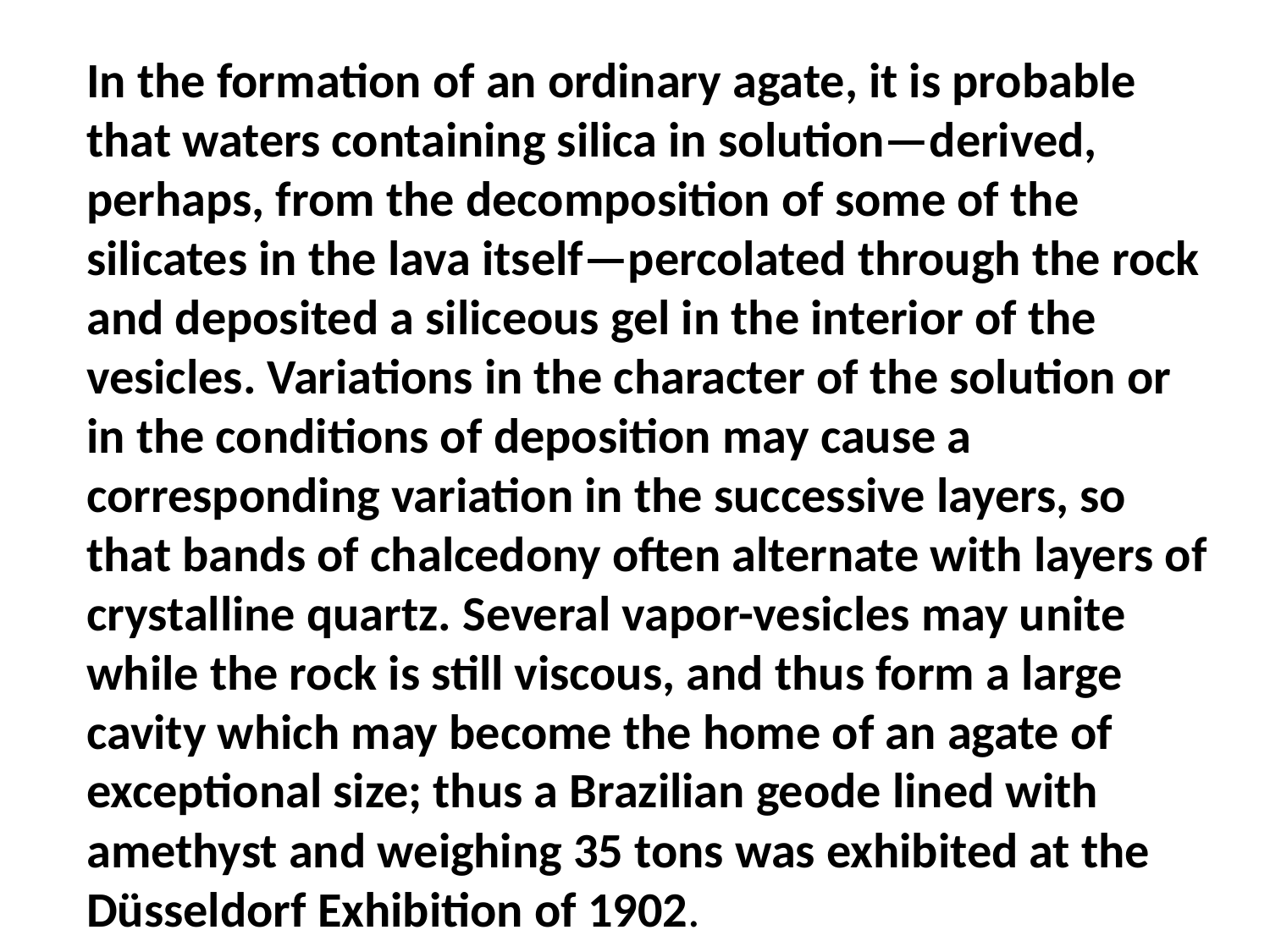

In the formation of an ordinary agate, it is probable that waters containing silica in solution—derived, perhaps, from the decomposition of some of the silicates in the lava itself—percolated through the rock and deposited a siliceous gel in the interior of the vesicles. Variations in the character of the solution or in the conditions of deposition may cause a corresponding variation in the successive layers, so that bands of chalcedony often alternate with layers of crystalline quartz. Several vapor-vesicles may unite while the rock is still viscous, and thus form a large cavity which may become the home of an agate of exceptional size; thus a Brazilian geode lined with amethyst and weighing 35 tons was exhibited at the Düsseldorf Exhibition of 1902.